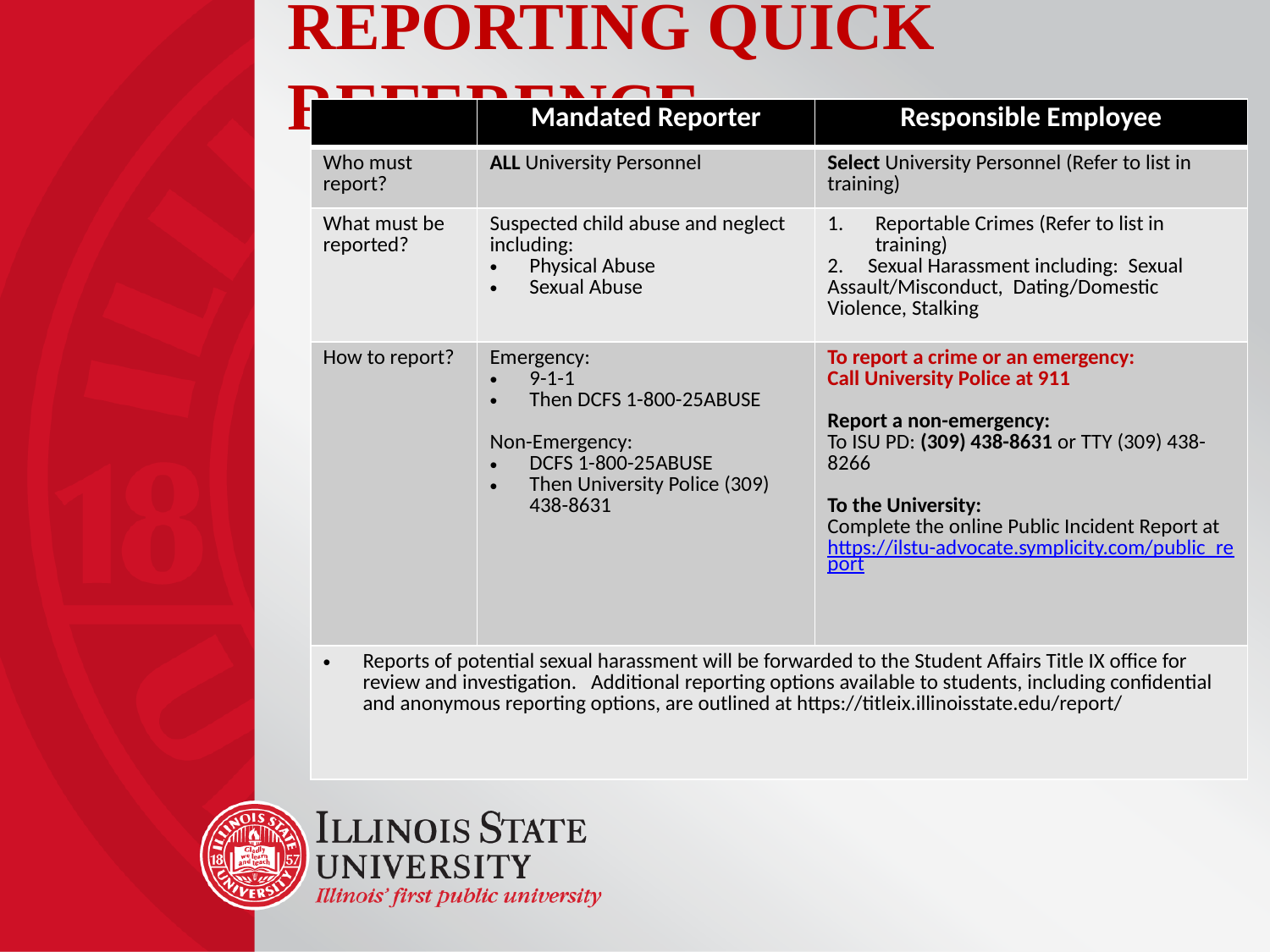

# Reporting Quick Reference
|  | Mandated Reporter | Responsible Employee |
| --- | --- | --- |
| Who must report? | ALL University Personnel | Select University Personnel (Refer to list in training) |
| What must be reported? | Suspected child abuse and neglect including: Physical Abuse Sexual Abuse | Reportable Crimes (Refer to list in training) 2. Sexual Harassment including: Sexual Assault/Misconduct, Dating/Domestic Violence, Stalking |
| How to report? | Emergency: 9-1-1 Then DCFS 1-800-25ABUSE Non-Emergency: DCFS 1-800-25ABUSE Then University Police (309) 438-8631 | To report a crime or an emergency: Call University Police at 911 Report a non-emergency: To ISU PD: (309) 438-8631 or TTY (309) 438-8266 To the University: Complete the online Public Incident Report at https://ilstu-advocate.symplicity.com/public\_report |
| Reports of potential sexual harassment will be forwarded to the Student Affairs Title IX office for review and investigation. Additional reporting options available to students, including confidential and anonymous reporting options, are outlined at https://titleix.illinoisstate.edu/report/ |  |  |